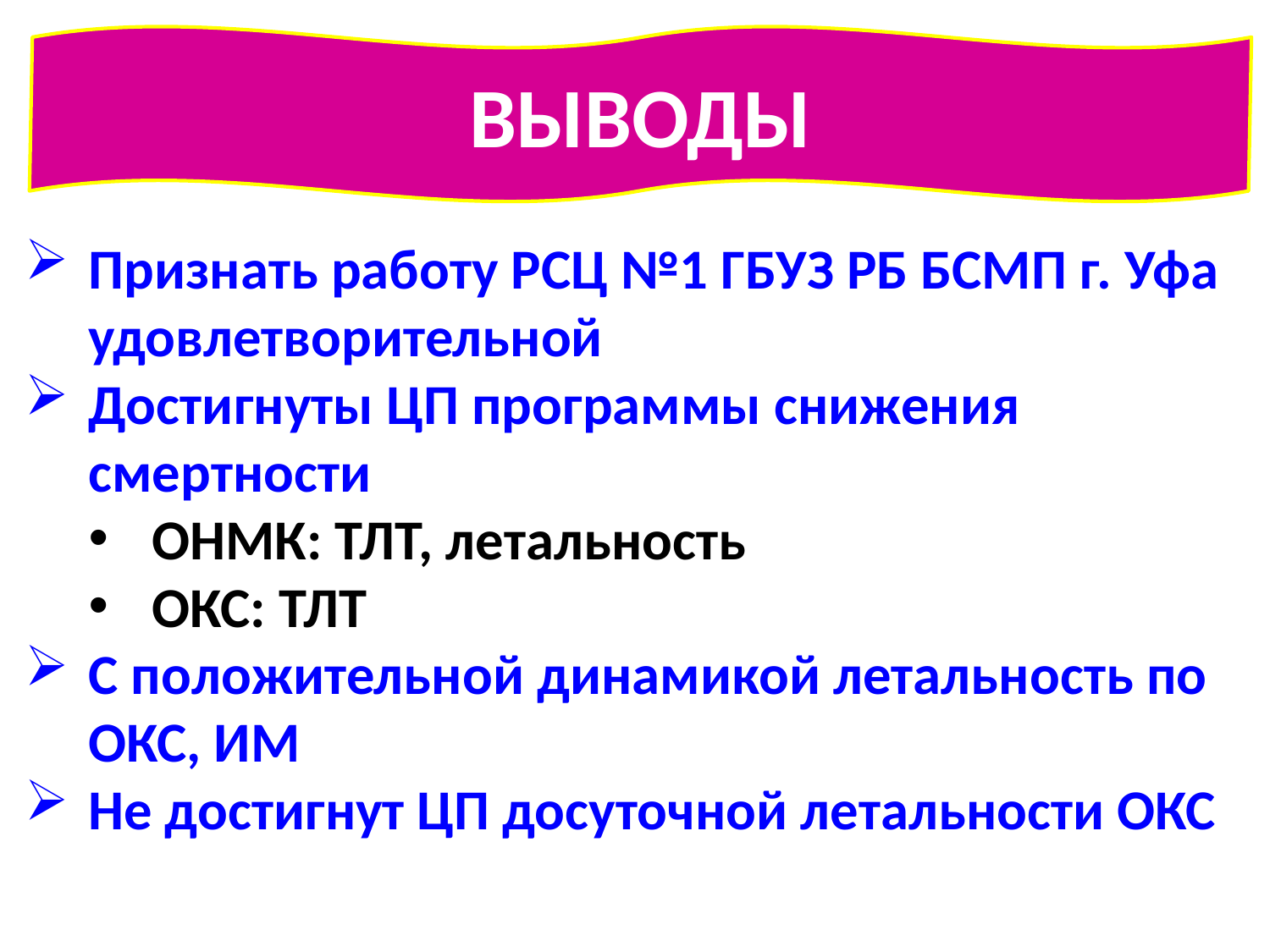

ВЫВОДЫ
Признать работу РСЦ №1 ГБУЗ РБ БСМП г. Уфа удовлетворительной
Достигнуты ЦП программы снижения смертности
ОНМК: ТЛТ, летальность
ОКС: ТЛТ
С положительной динамикой летальность по ОКС, ИМ
Не достигнут ЦП досуточной летальности ОКС